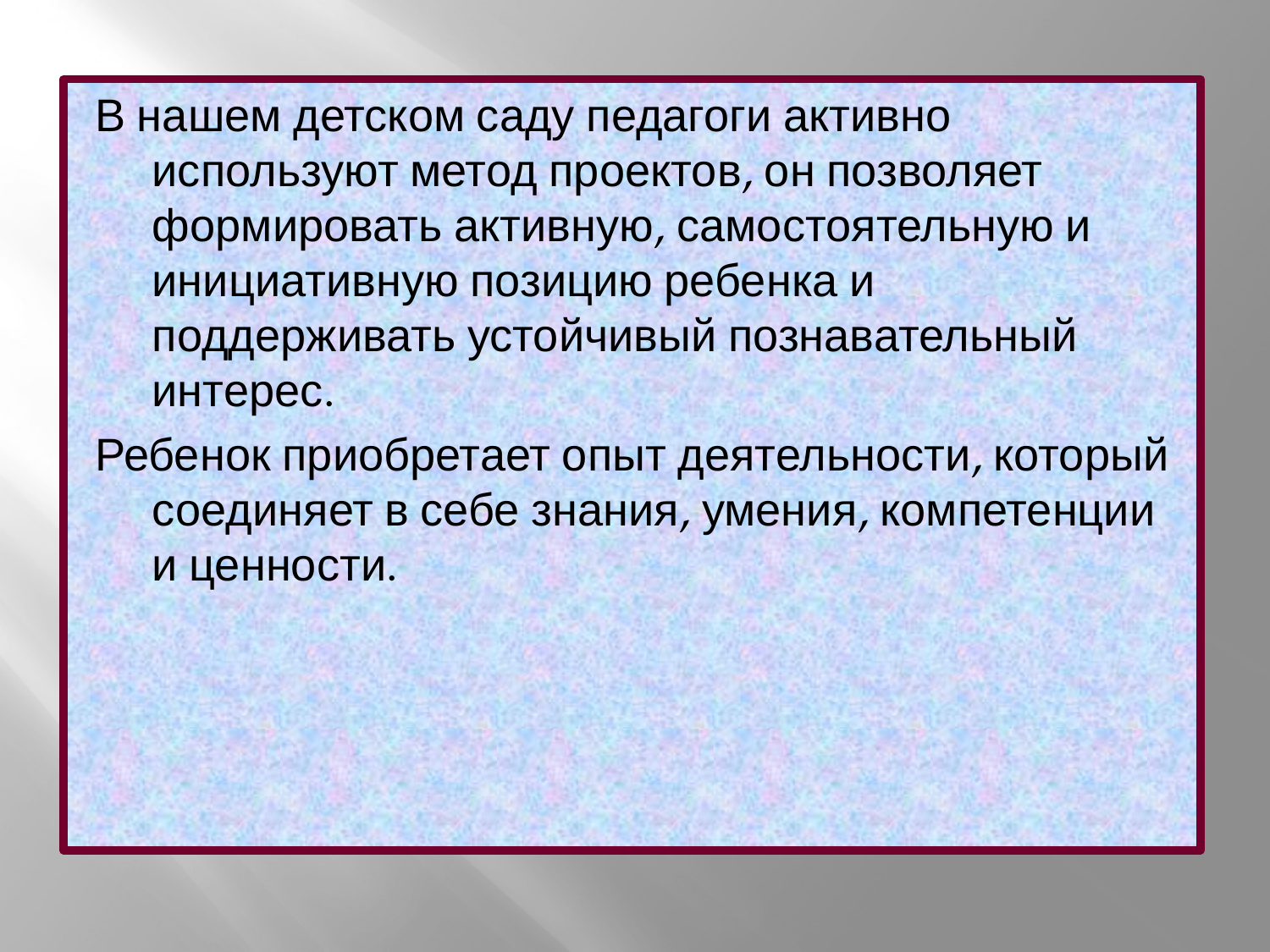

В нашем детском саду педагоги активно используют метод проектов, он позволяет формировать активную, самостоятельную и инициативную позицию ребенка и поддерживать устойчивый познавательный интерес.
Ребенок приобретает опыт деятельности, который соединяет в себе знания, умения, компетенции и ценности.